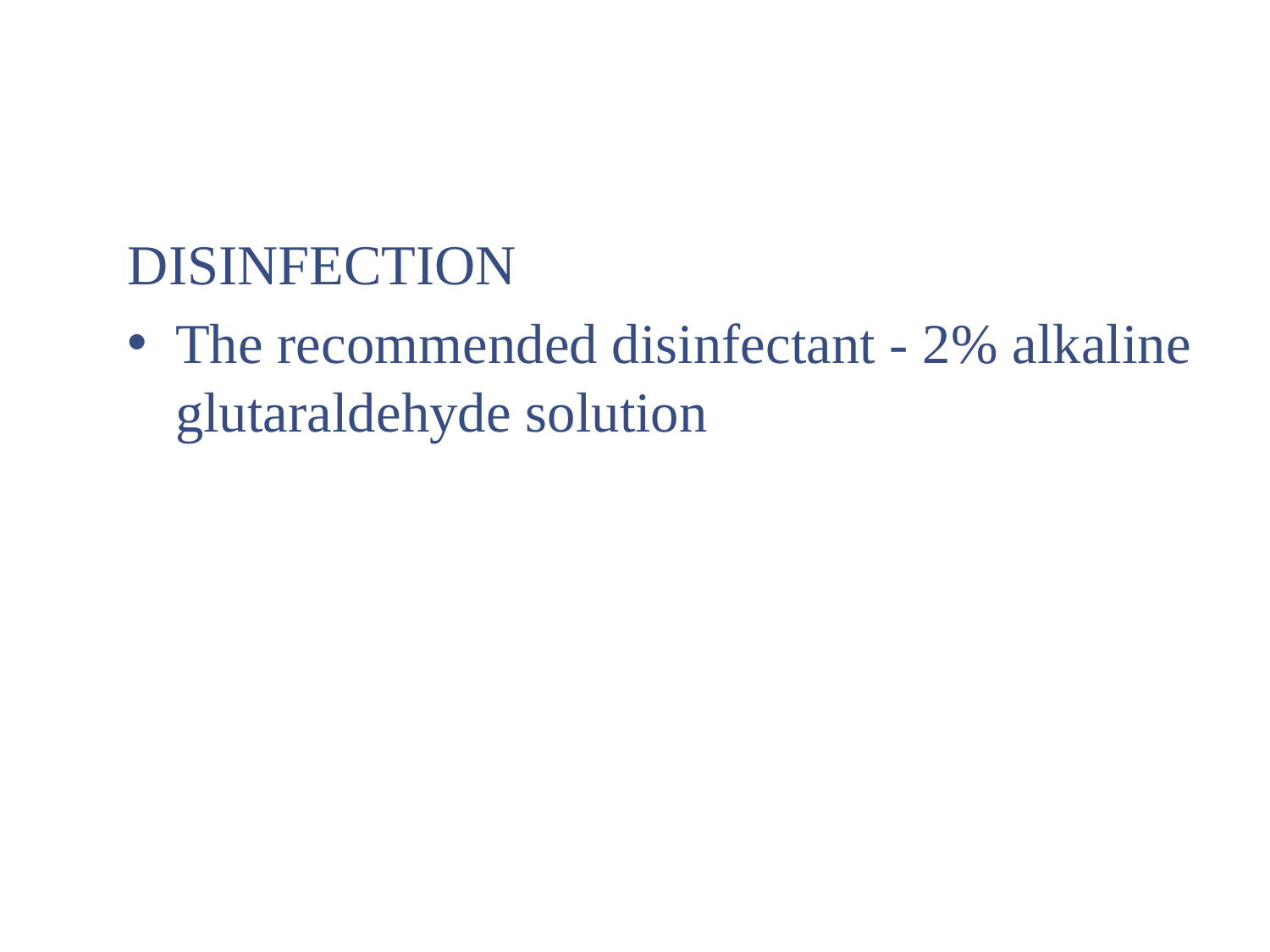

DISINFECTION
The recommended disinfectant - 2% alkaline glutaraldehyde solution